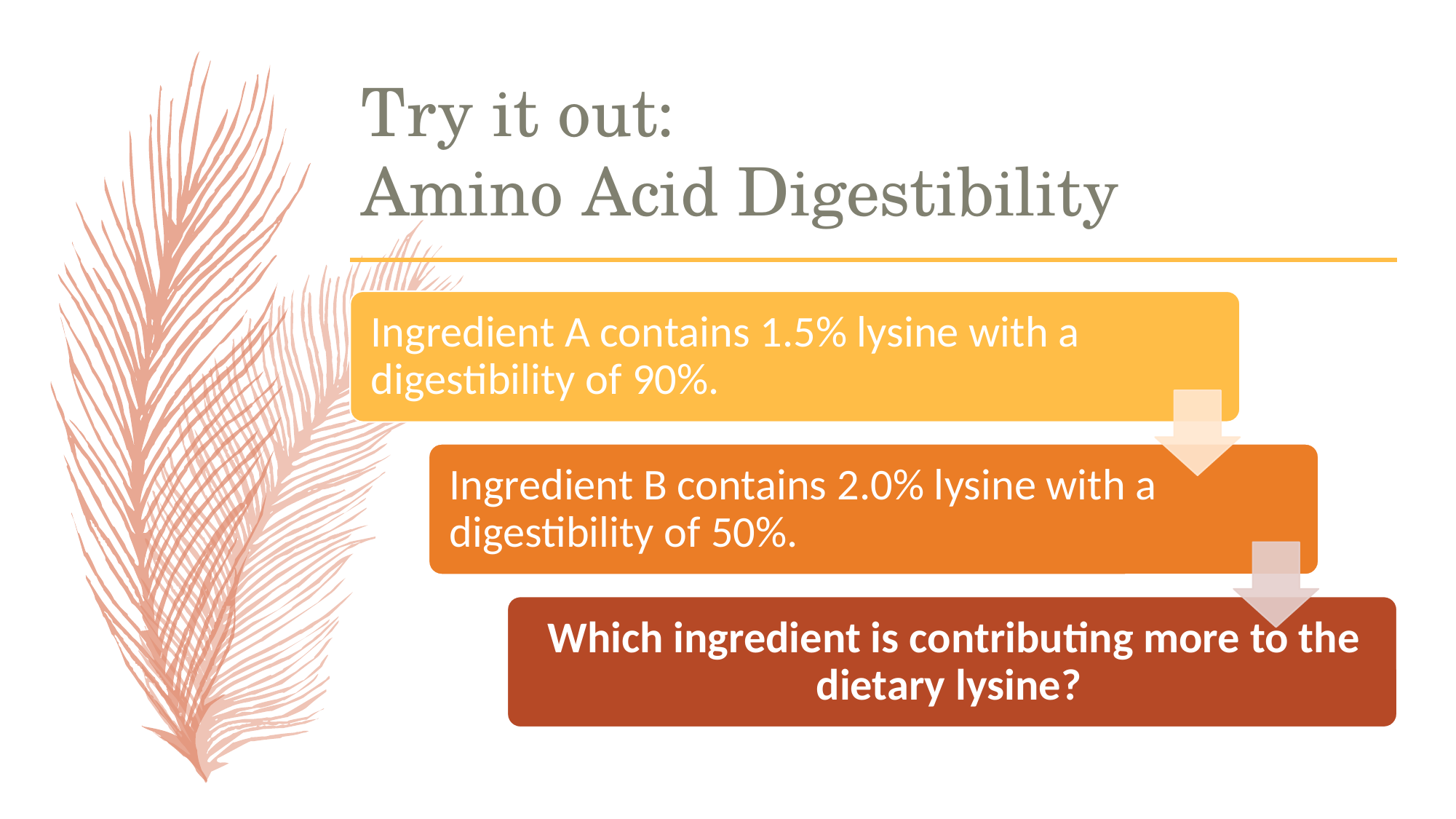

# Try it out: Amino Acid Digestibility
Ingredient A contains 1.5% lysine with a digestibility of 90%.
Ingredient B contains 2.0% lysine with a digestibility of 50%.
Which ingredient is contributing more to the dietary lysine?